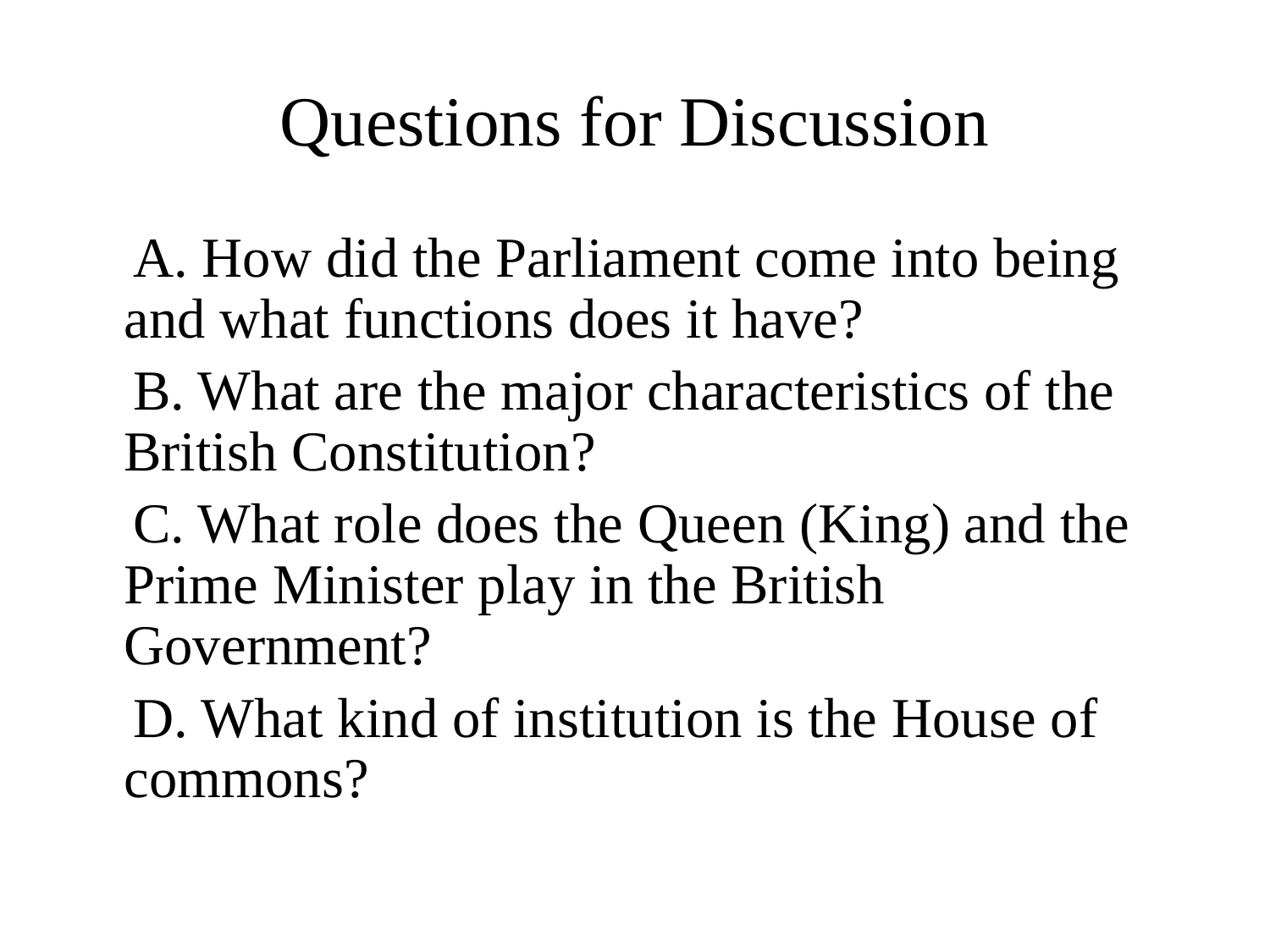

# Questions for Discussion
    A. How did the Parliament come into being and what functions does it have?
    B. What are the major characteristics of the British Constitution?
    C. What role does the Queen (King) and the Prime Minister play in the British Government?
    D. What kind of institution is the House of commons?